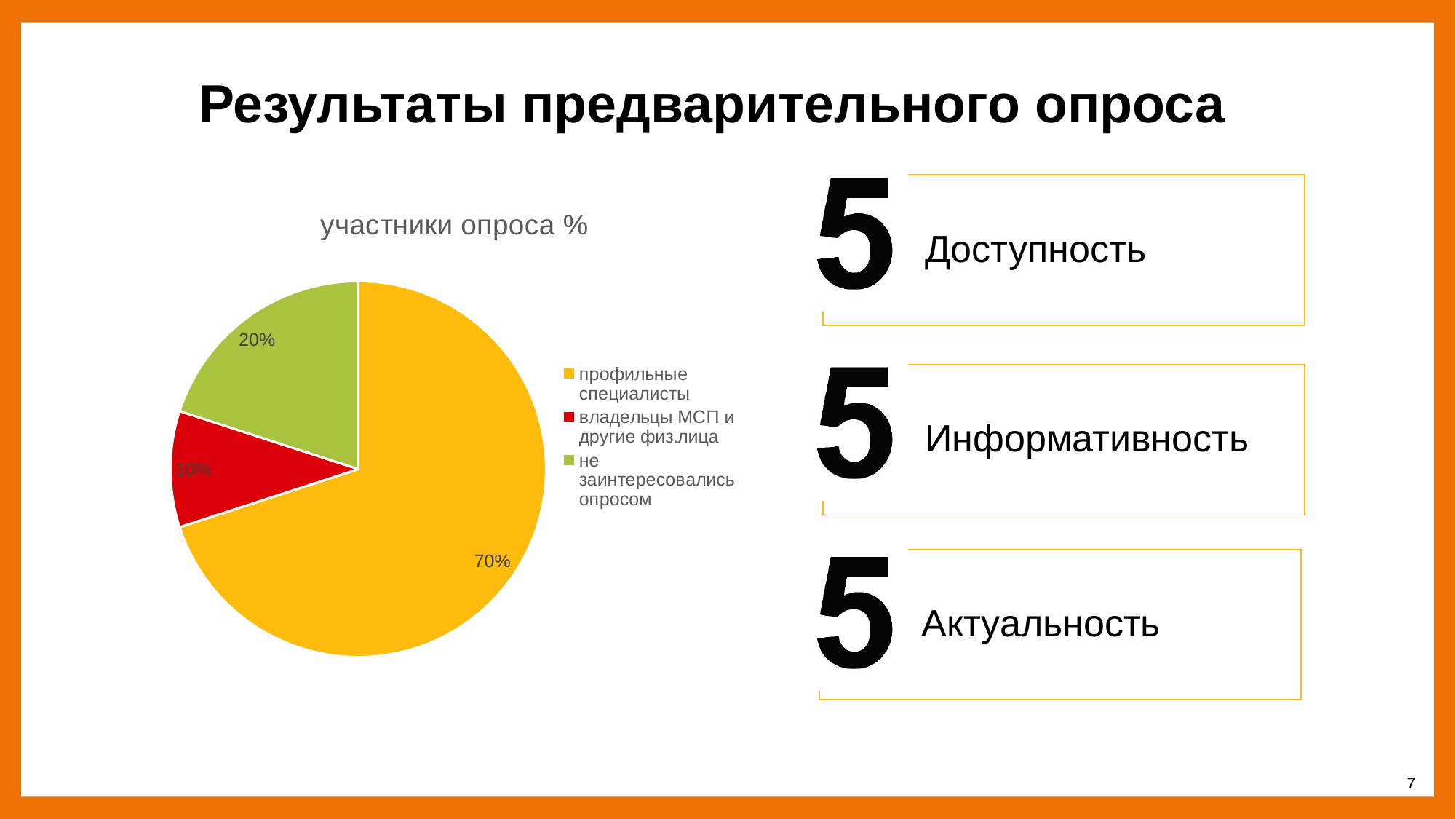

# Результаты предварительного опроса

Доступность

Информативность

Актуальность

### Chart:

| Category | участники опроса % |
|---|---|
| профильные специалисты | 70.0 |
| владельцы МСП и другие физ.лица | 10.0 |
| не заинтересовались опросом | 20.0 |
7